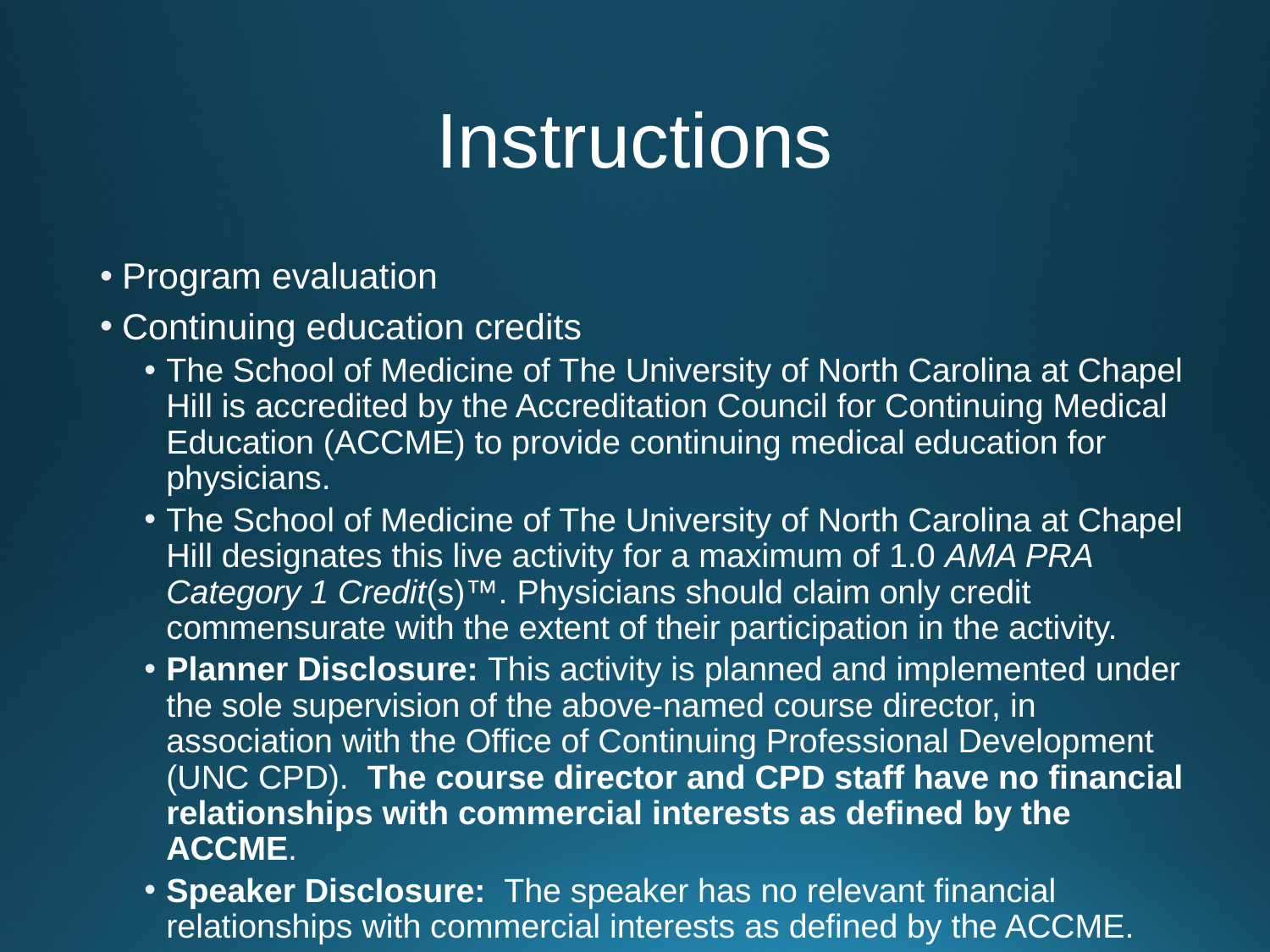

# Instructions
Program evaluation
Continuing education credits
The School of Medicine of The University of North Carolina at Chapel Hill is accredited by the Accreditation Council for Continuing Medical Education (ACCME) to provide continuing medical education for physicians.
The School of Medicine of The University of North Carolina at Chapel Hill designates this live activity for a maximum of 1.0 AMA PRA Category 1 Credit(s)™. Physicians should claim only credit commensurate with the extent of their participation in the activity.
Planner Disclosure: This activity is planned and implemented under the sole supervision of the above-named course director, in association with the Office of Continuing Professional Development (UNC CPD).  The course director and CPD staff have no financial relationships with commercial interests as defined by the ACCME.
Speaker Disclosure:  The speaker has no relevant financial relationships with commercial interests as defined by the ACCME.